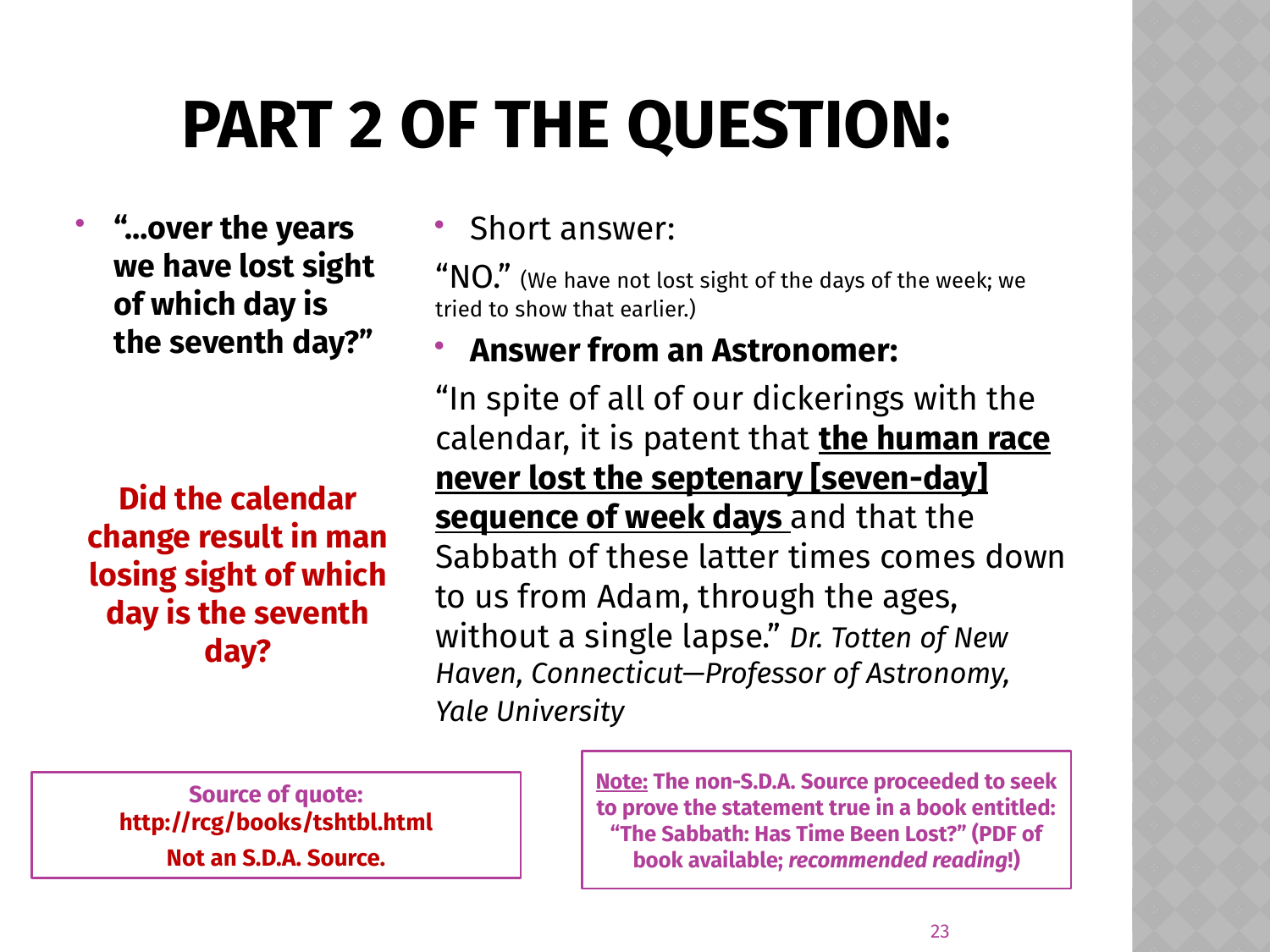

# Part 2 of the question:
“…over the years we have lost sight of which day is the seventh day?”
Short answer:
“NO.” (We have not lost sight of the days of the week; we tried to show that earlier.)
Answer from an Astronomer:
“In spite of all of our dickerings with the calendar, it is patent that the human race never lost the septenary [seven-day] sequence of week days and that the Sabbath of these latter times comes down to us from Adam, through the ages, without a single lapse.” Dr. Totten of New Haven, Connecticut—Professor of Astronomy, Yale University
Did the calendar change result in man losing sight of which day is the seventh day?
Note: The non-S.D.A. Source proceeded to seek to prove the statement true in a book entitled: “The Sabbath: Has Time Been Lost?” (PDF of book available; recommended reading!)
Source of quote: http://rcg/books/tshtbl.html
Not an S.D.A. Source.
23